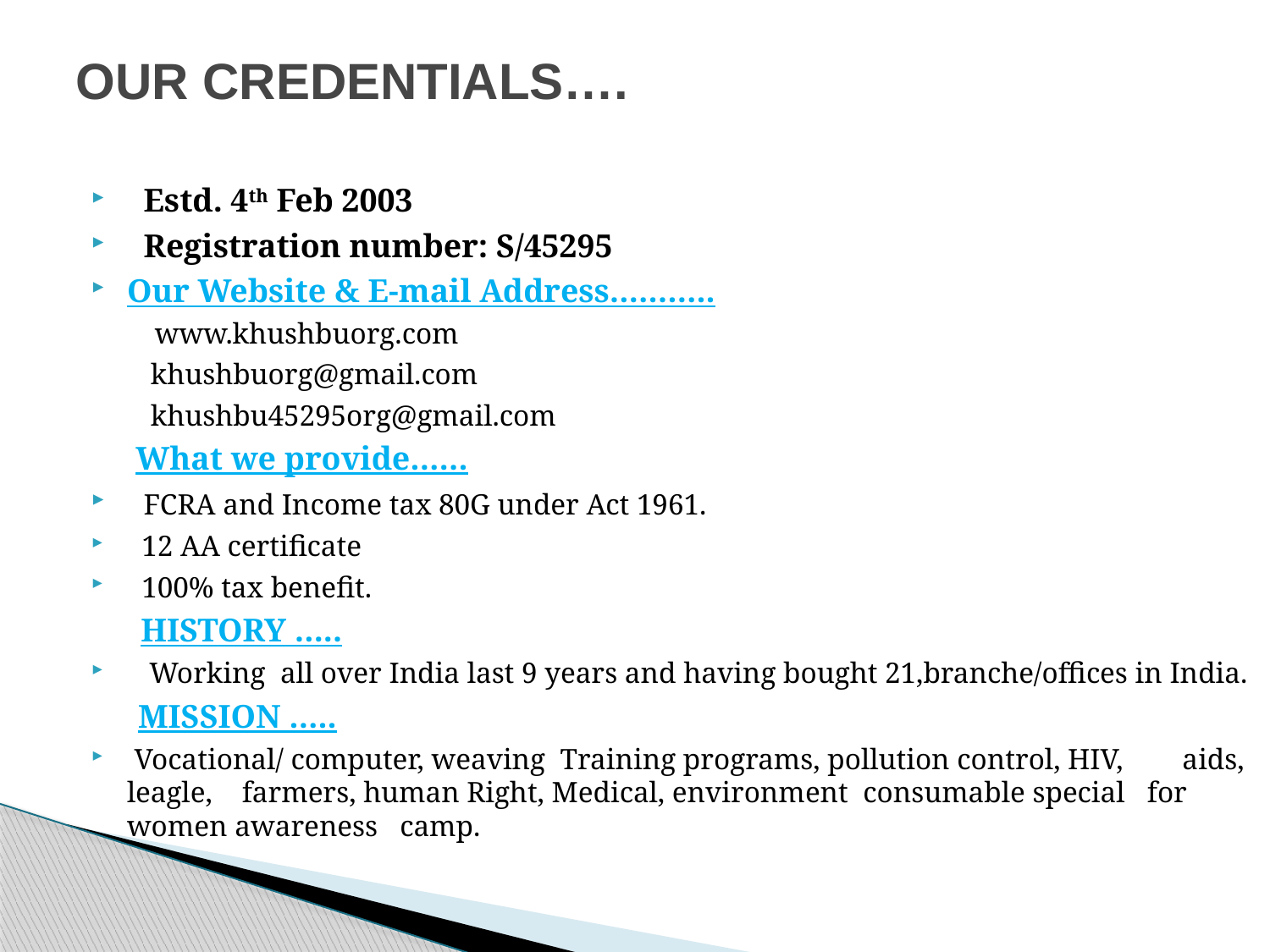

# OUR CREDENTIALS….

  Estd. 4th Feb 2003
  Registration number: S/45295
Our Website & E-mail Address………..
          www.khushbuorg.com
        khushbuorg@gmail.com
        khushbu45295org@gmail.com
       What we provide……
  FCRA and Income tax 80G under Act 1961.
  12 AA certificate
  100% tax benefit.
      HISTORY …..
   Working  all over India last 9 years and having bought 21,branche/offices in India.
        MISSION …..
 Vocational/ computer, weaving  Training programs, pollution control, HIV,        aids, leagle,    farmers, human Right, Medical, environment  consumable special   for women awareness   camp.